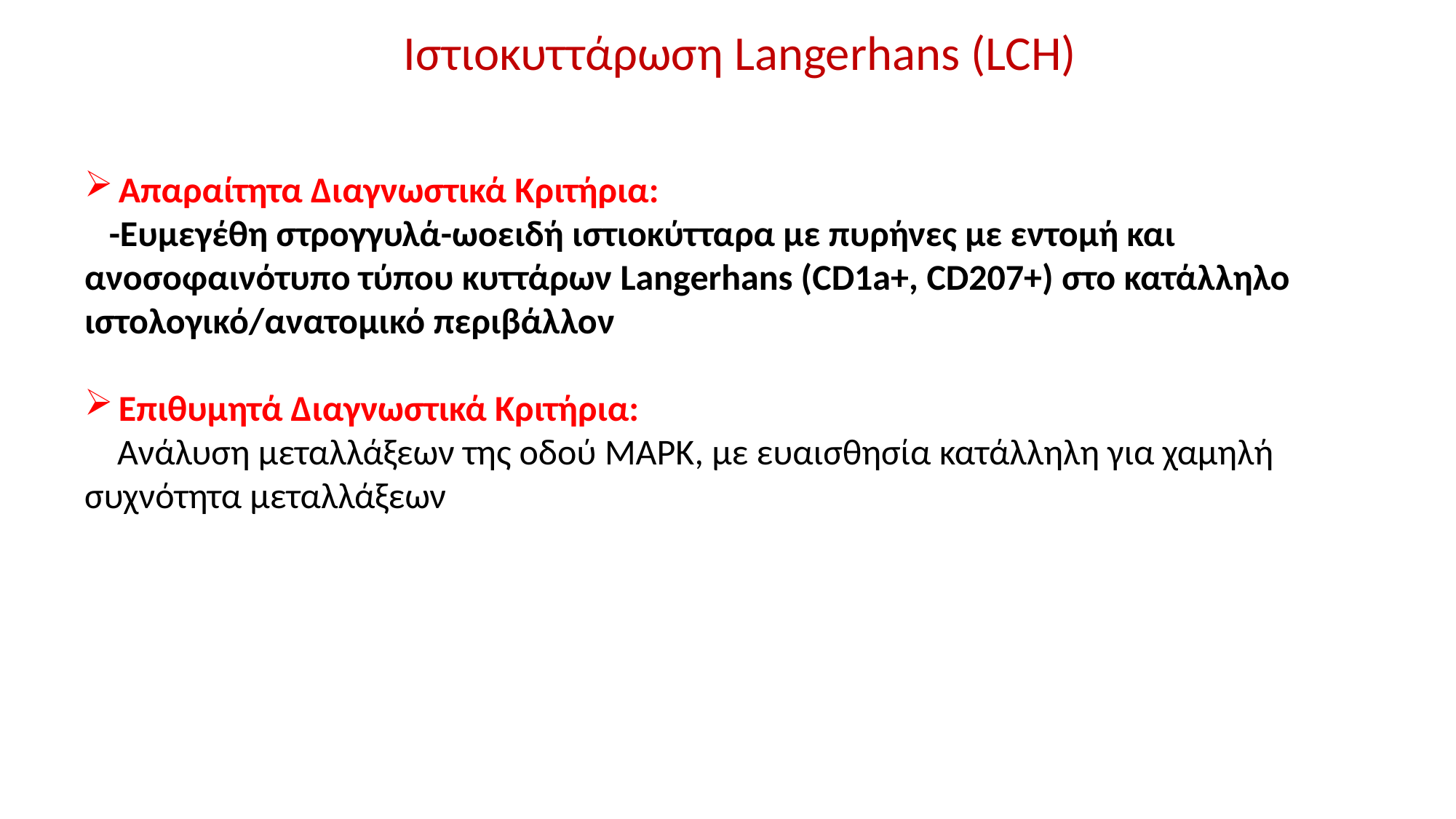

Ιστιοκυττάρωση Langerhans (LCH)
Απαραίτητα Διαγνωστικά Κριτήρια:
   -Ευμεγέθη στρογγυλά-ωοειδή ιστιοκύτταρα με πυρήνες με εντομή και ανοσοφαινότυπο τύπου κυττάρων Langerhans (CD1a+, CD207+) στο κατάλληλο ιστολογικό/ανατομικό περιβάλλον

Επιθυμητά Διαγνωστικά Κριτήρια:
    Ανάλυση μεταλλάξεων της οδού MAPK, με ευαισθησία κατάλληλη για χαμηλή συχνότητα μεταλλάξεων